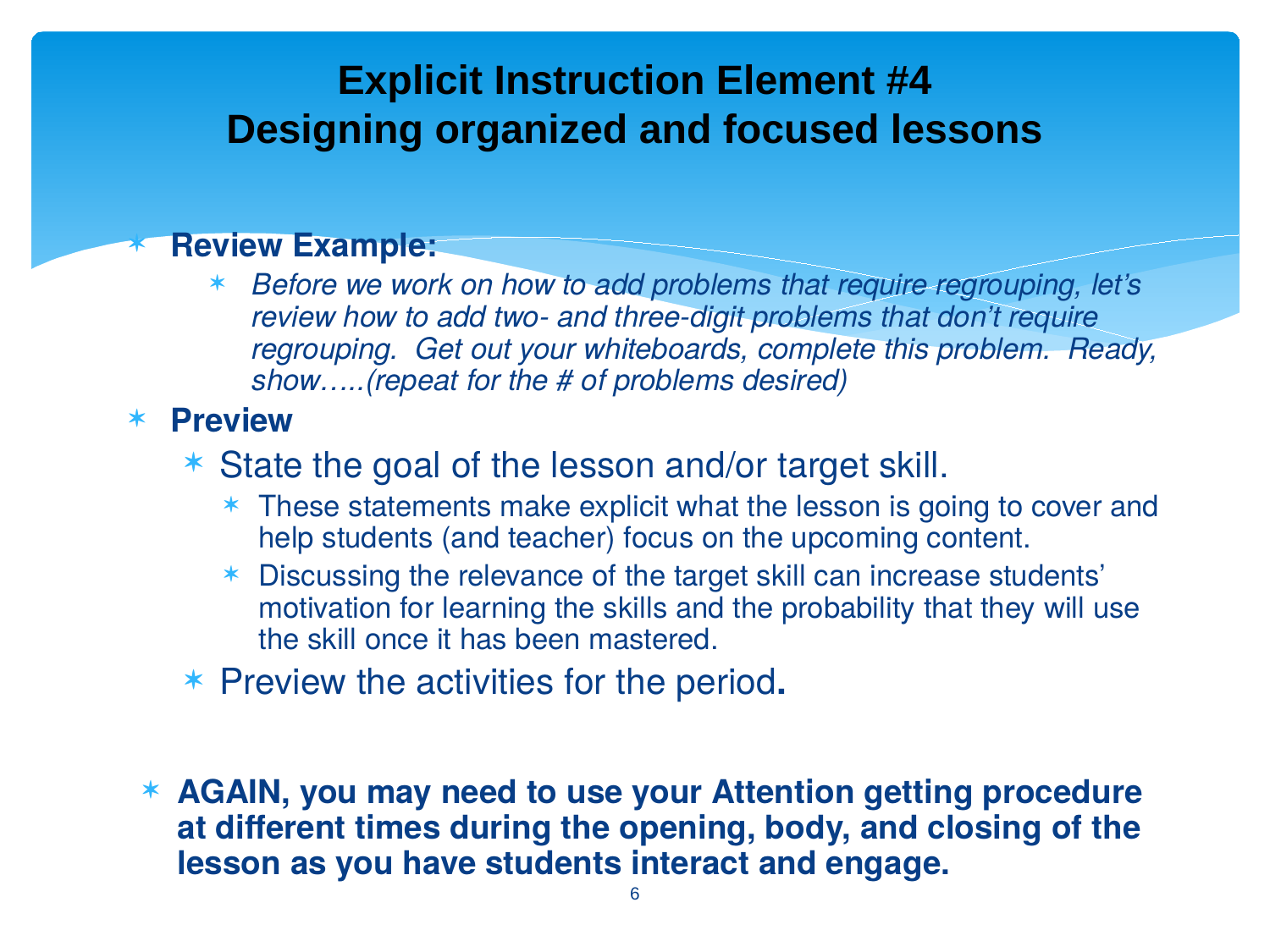

# Explicit Instruction Element #4 Designing organized and focused lessons
Review Example:
Before we work on how to add problems that require regrouping, let’s review how to add two- and three-digit problems that don’t require regrouping.  Get out your whiteboards, complete this problem.  Ready, show…..(repeat for the # of problems desired)
Preview
State the goal of the lesson and/or target skill.
These statements make explicit what the lesson is going to cover and help students (and teacher) focus on the upcoming content.
Discussing the relevance of the target skill can increase students’ motivation for learning the skills and the probability that they will use the skill once it has been mastered.
Preview the activities for the period.

AGAIN, you may need to use your Attention getting procedure at different times during the opening, body, and closing of the lesson as you have students interact and engage.

6